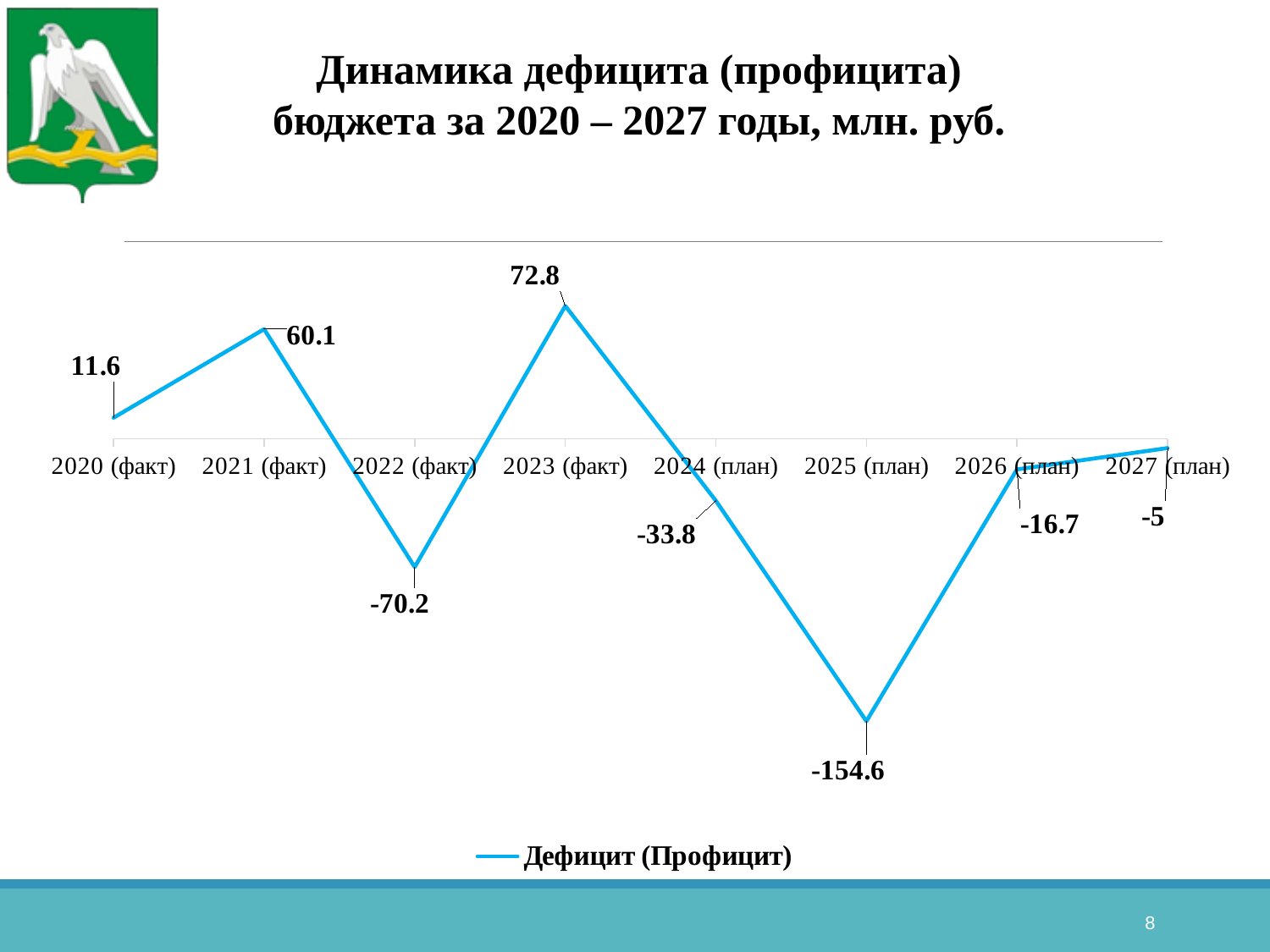

Динамика дефицита (профицита)
бюджета за 2020 – 2027 годы, млн. руб.

### Chart

| Category | Дефицит (Профицит) |
|---|---|
| 2020 (факт) | 11.6 |
| 2021 (факт) | 60.1 |
| 2022 (факт) | -70.2 |
| 2023 (факт) | 72.8 |
| 2024 (план) | -33.8 |
| 2025 (план) | -154.6 |
| 2026 (план) | -16.7 |
| 2027 (план) | -5.0 |
8